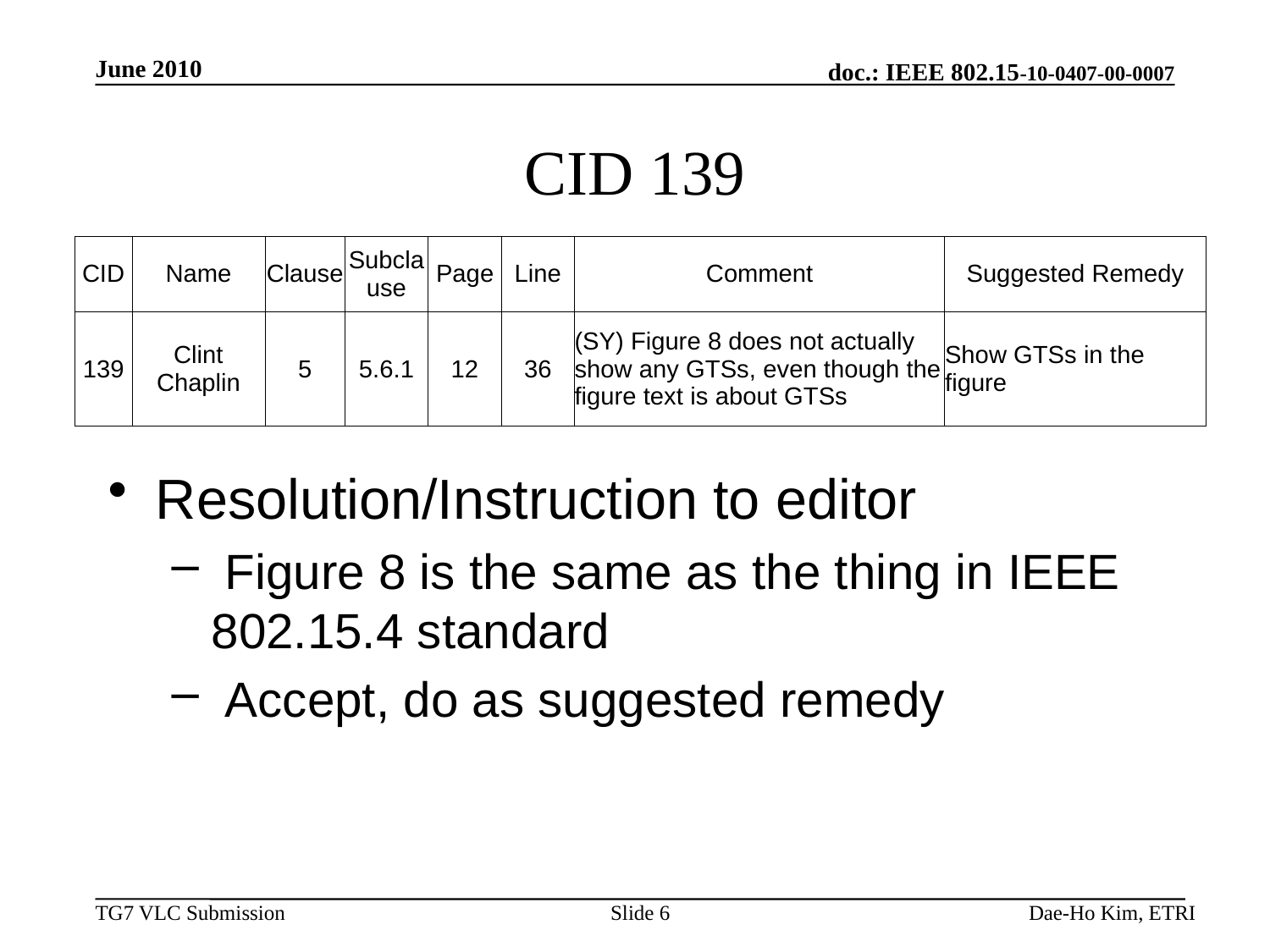

June 2010
# CID 139
| CID | Name | Clause | Subclause | Page | Line | Comment | Suggested Remedy |
| --- | --- | --- | --- | --- | --- | --- | --- |
| 139 | Clint Chaplin | 5 | 5.6.1 | 12 | 36 | (SY) Figure 8 does not actually show any GTSs, even though the figure text is about GTSs | Show GTSs in the figure |
Resolution/Instruction to editor
 Figure 8 is the same as the thing in IEEE 802.15.4 standard
 Accept, do as suggested remedy

Slide 6
Dae-Ho Kim, ETRI